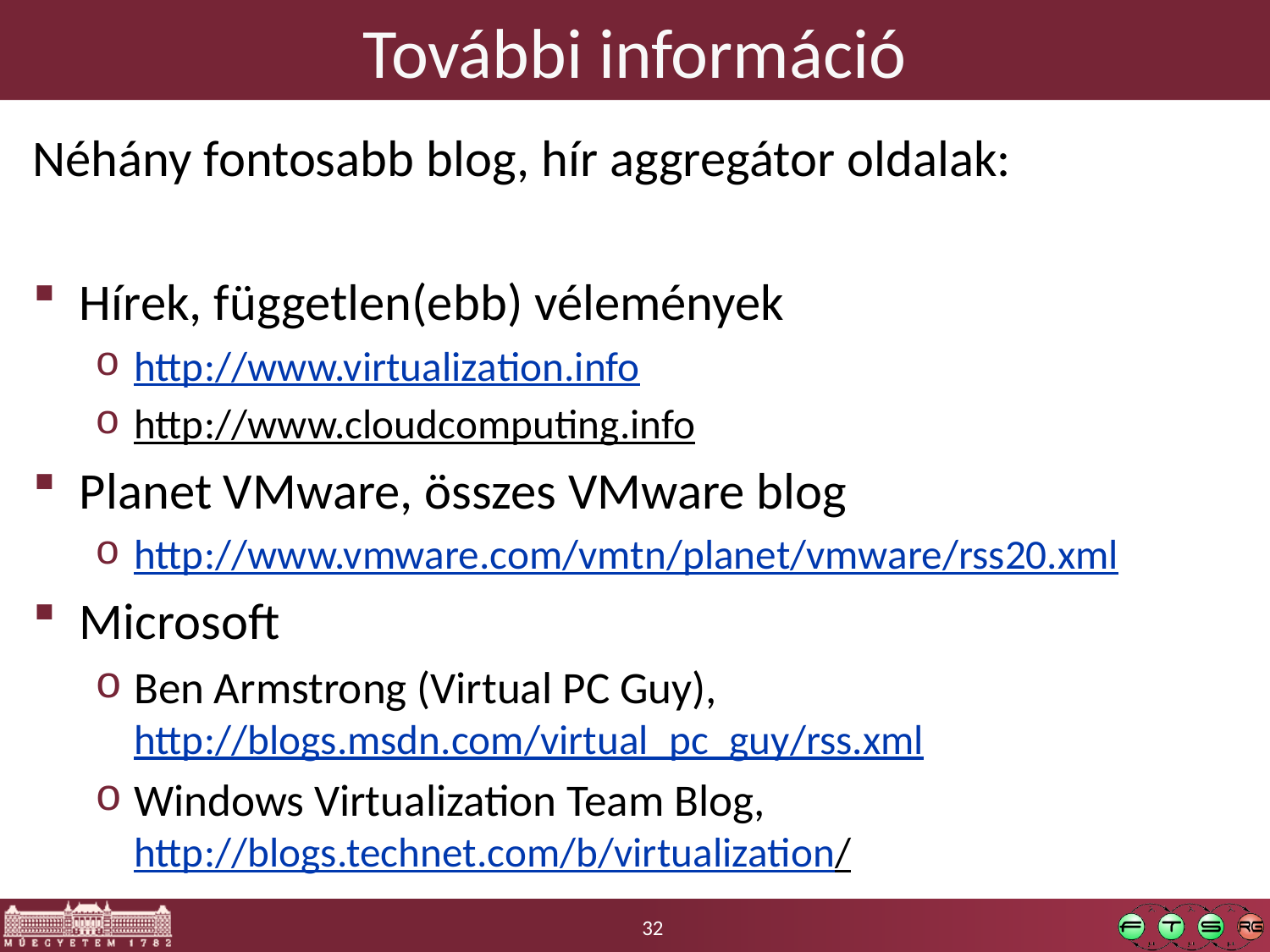

# További információ
Néhány fontosabb blog, hír aggregátor oldalak:

Hírek, független(ebb) vélemények
http://www.virtualization.info
http://www.cloudcomputing.info
Planet VMware, összes VMware blog
http://www.vmware.com/vmtn/planet/vmware/rss20.xml
Microsoft
Ben Armstrong (Virtual PC Guy), http://blogs.msdn.com/virtual_pc_guy/rss.xml
Windows Virtualization Team Blog, http://blogs.technet.com/b/virtualization/

32